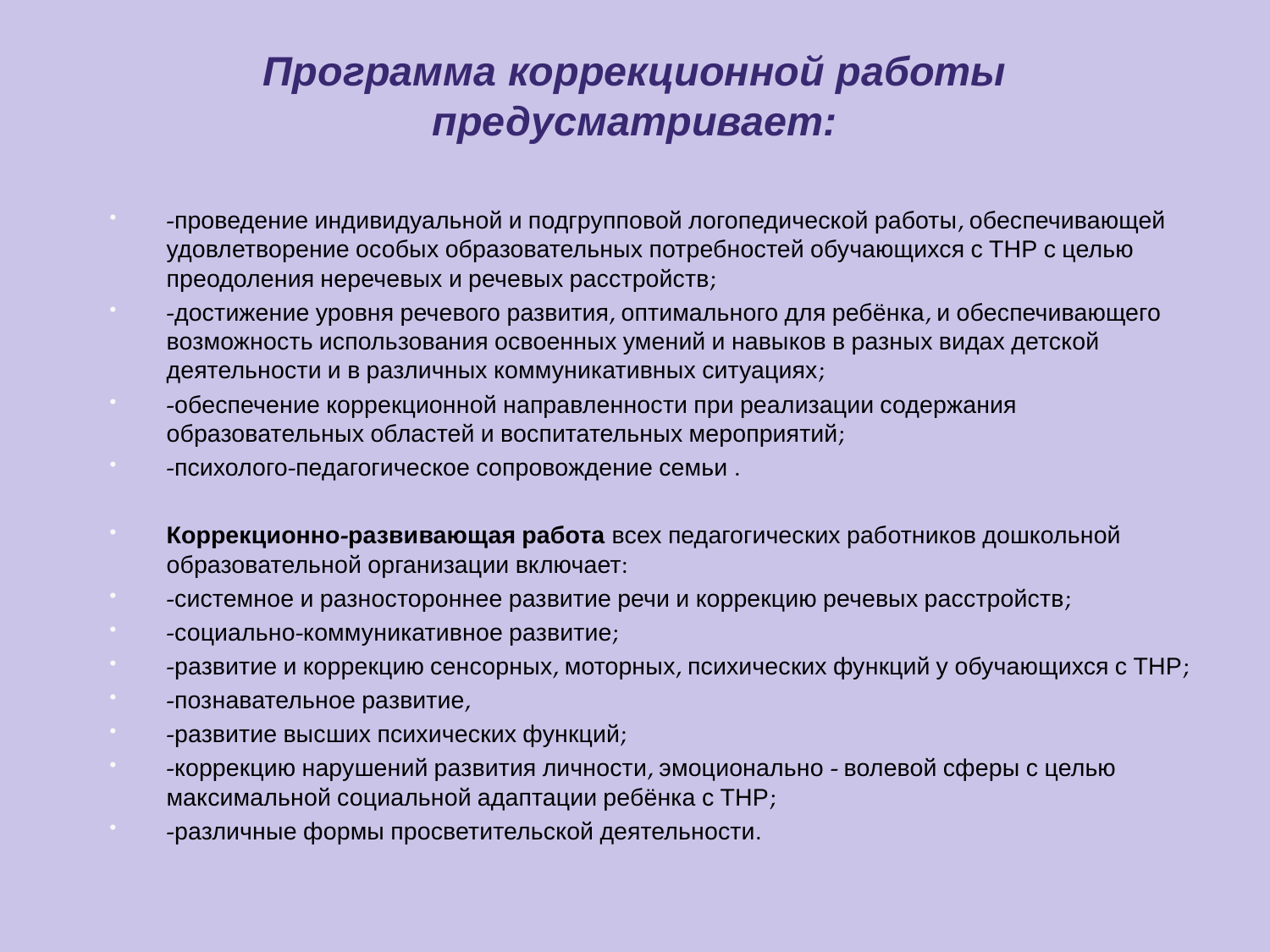

# Программа коррекционной работы предусматривает:
-проведение индивидуальной и подгрупповой логопедической работы, обеспечивающей удовлетворение особых образовательных потребностей обучающихся с ТНР с целью преодоления неречевых и речевых расстройств;
-достижение уровня речевого развития, оптимального для ребёнка, и обеспечивающего возможность использования освоенных умений и навыков в разных видах детской деятельности и в различных коммуникативных ситуациях;
-обеспечение коррекционной направленности при реализации содержания образовательных областей и воспитательных мероприятий;
-психолого-педагогическое сопровождение семьи .

Коррекционно-развивающая работа всех педагогических работников дошкольной образовательной организации включает:
-системное и разностороннее развитие речи и коррекцию речевых расстройств;
-социально-коммуникативное развитие;
-развитие и коррекцию сенсорных, моторных, психических функций у обучающихся с ТНР;
-познавательное развитие,
-развитие высших психических функций;
-коррекцию нарушений развития личности, эмоционально - волевой сферы с целью максимальной социальной адаптации ребёнка с ТНР;
-различные формы просветительской деятельности.